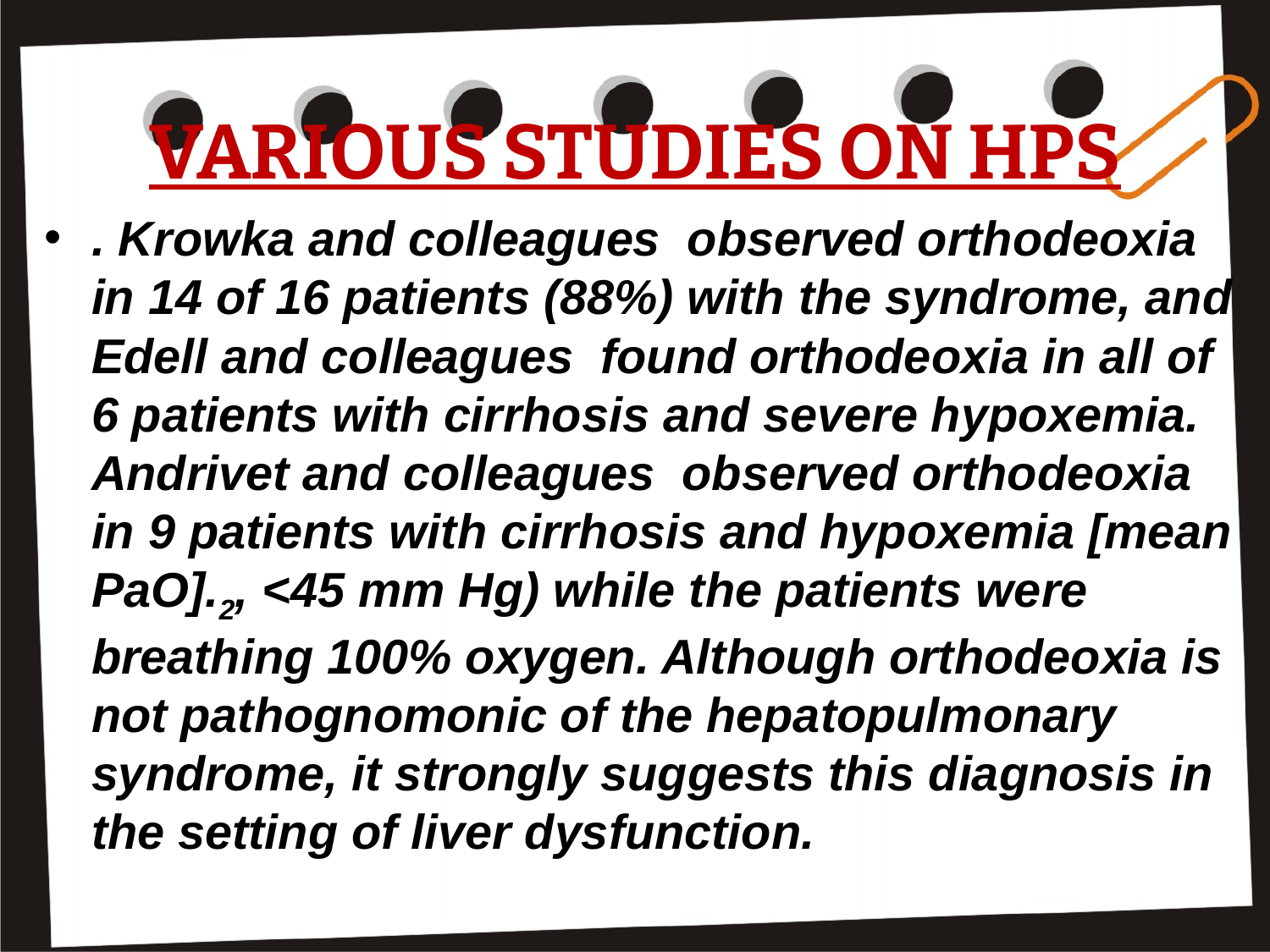

# VARIOUS STUDIES ON HPS
. Krowka and colleagues  observed orthodeoxia in 14 of 16 patients (88%) with the syndrome, and Edell and colleagues  found orthodeoxia in all of 6 patients with cirrhosis and severe hypoxemia. Andrivet and colleagues  observed orthodeoxia in 9 patients with cirrhosis and hypoxemia [mean PaO].2, <45 mm Hg) while the patients were breathing 100% oxygen. Although orthodeoxia is not pathognomonic of the hepatopulmonary syndrome, it strongly suggests this diagnosis in the setting of liver dysfunction.